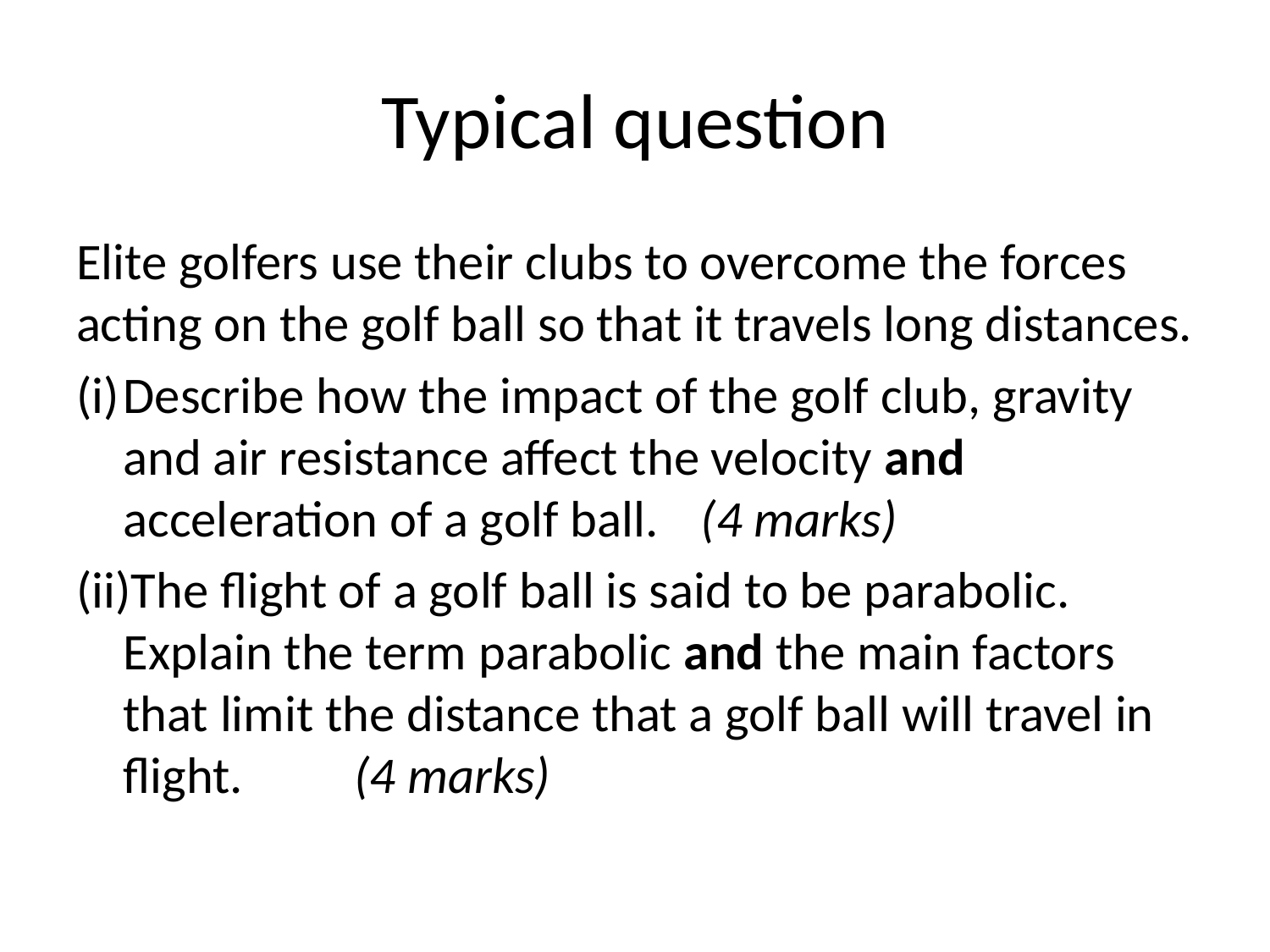

# Typical question
Elite golfers use their clubs to overcome the forces acting on the golf ball so that it travels long distances.
(i)	Describe how the impact of the golf club, gravity and air resistance affect the velocity and acceleration of a golf ball.			(4 marks)
(ii)The flight of a golf ball is said to be parabolic.  Explain the term parabolic and the main factors that limit the distance that a golf ball will travel in flight.						(4 marks)